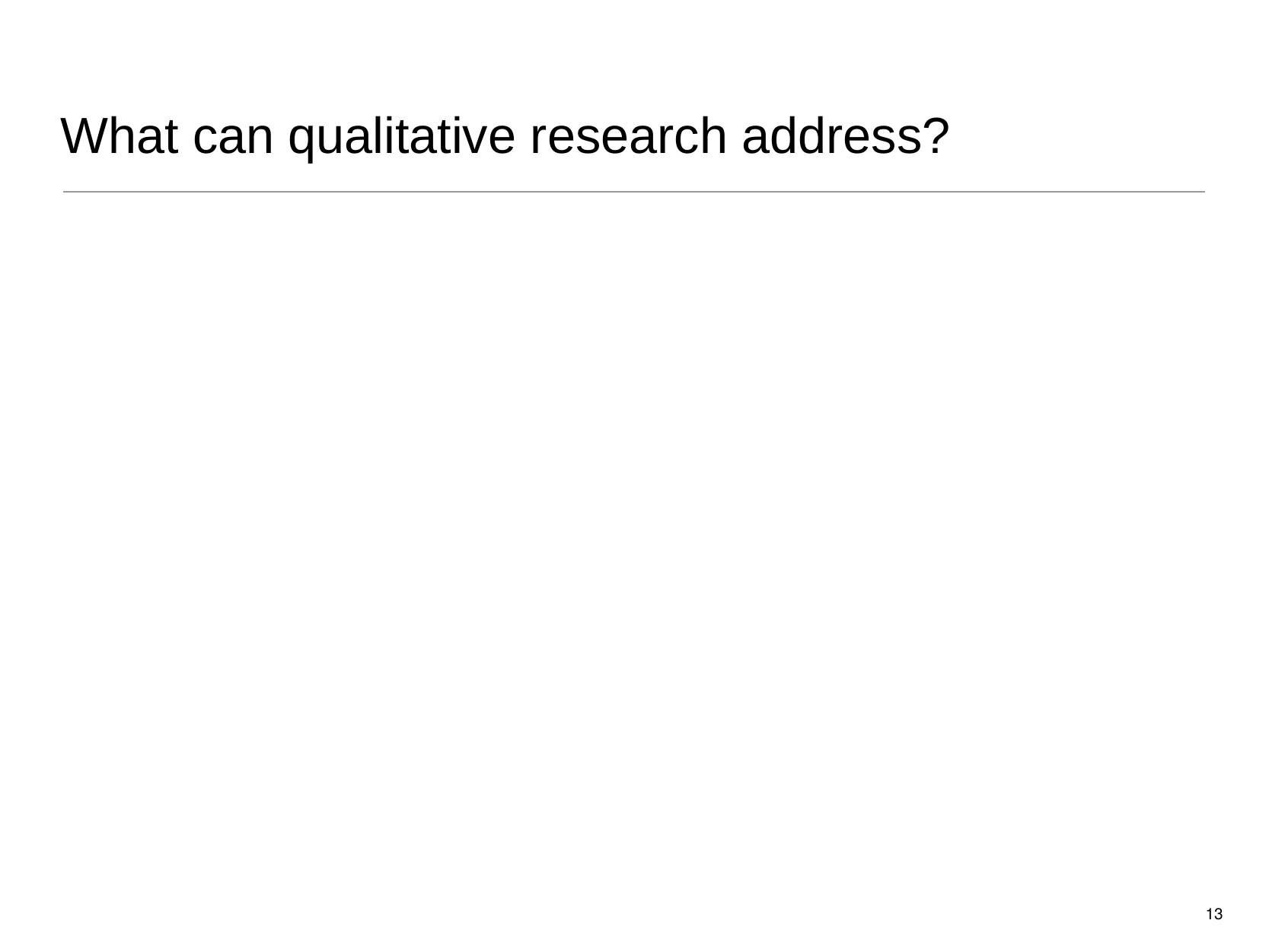

# What can qualitative research address?
13